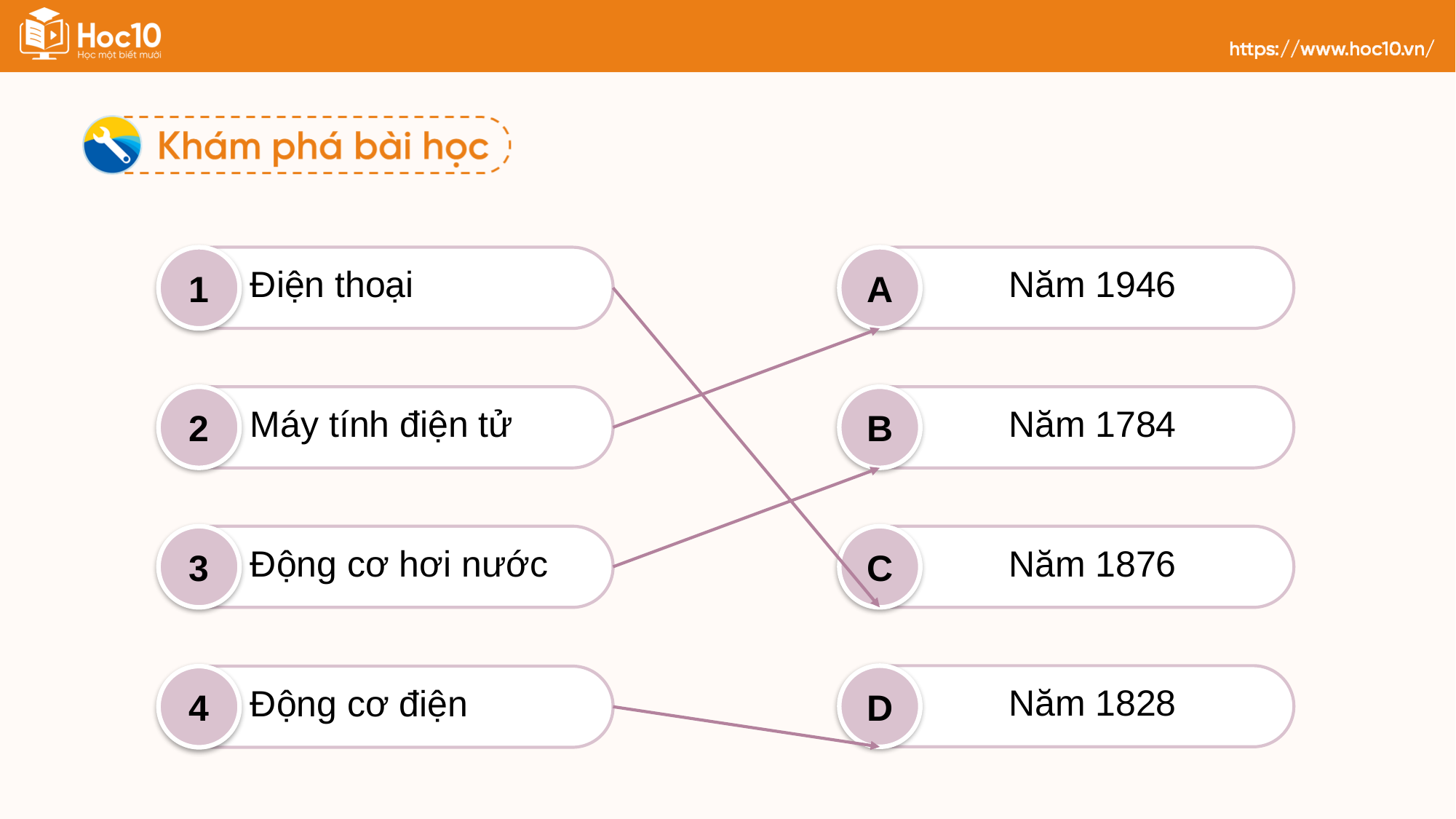

1

Điện thoại
A

Năm 1946
2

Máy tính điện tử
B

Năm 1784
3

Động cơ hơi nước
C

Năm 1876
D

Năm 1828
4

Động cơ điện